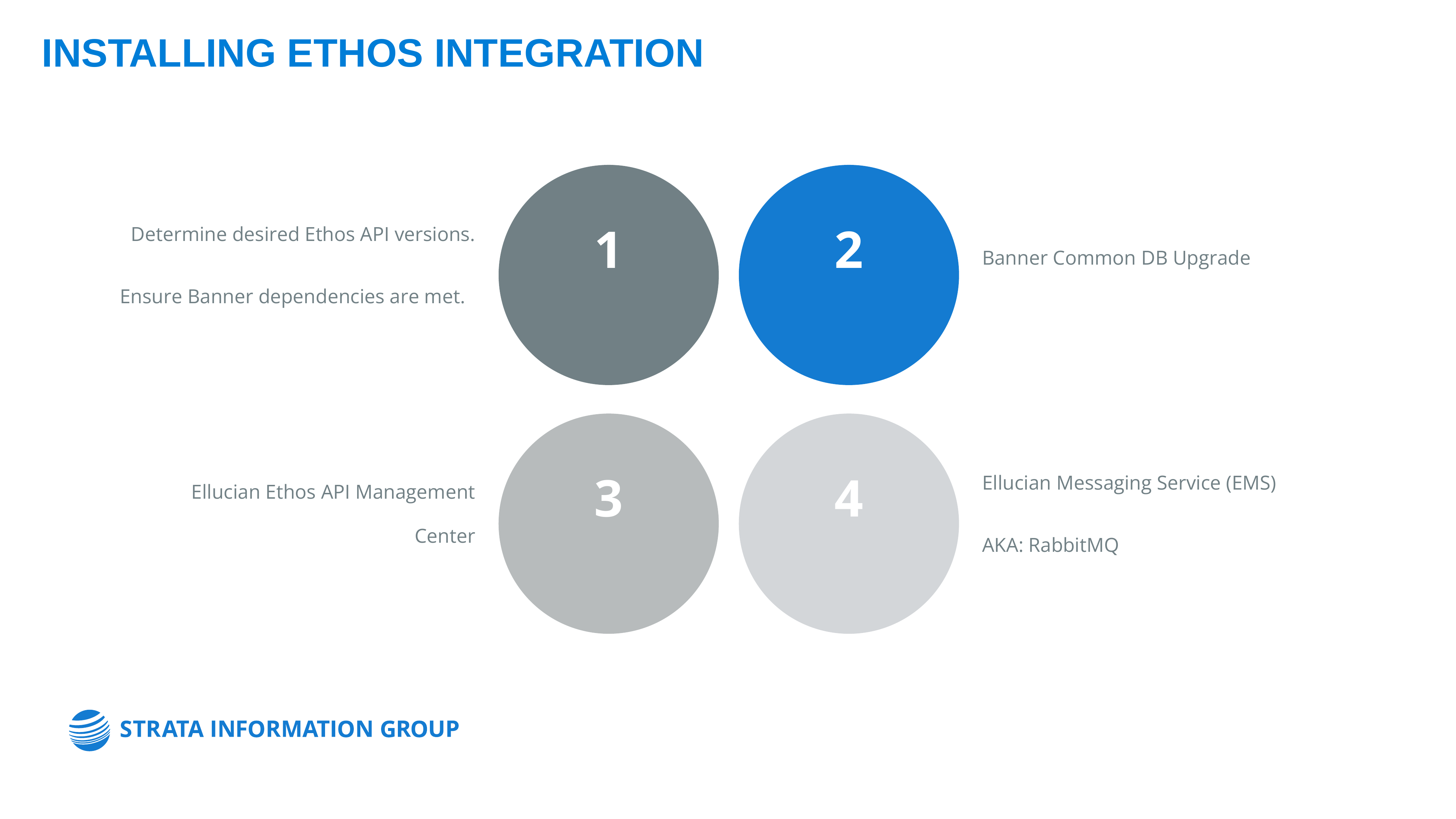

INSTALLING Ethos Integration
Determine desired Ethos API versions.
Ensure Banner dependencies are met.
1
2
Banner Common DB Upgrade
3
Ellucian Ethos API Management Center
4
Ellucian Messaging Service (EMS)
AKA: RabbitMQ